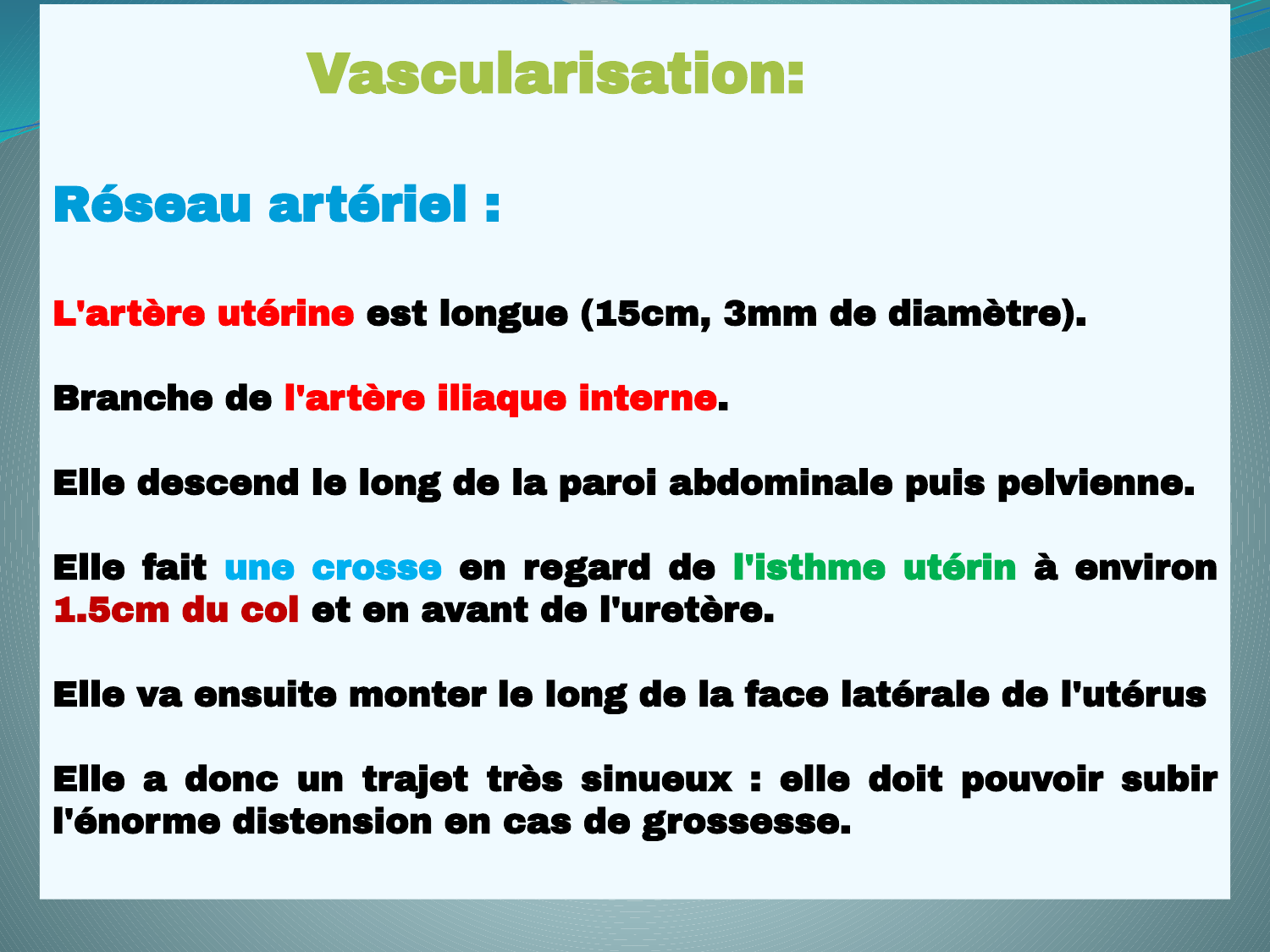

Vascularisation:

Réseau artériel :

L'artère utérine est longue (15cm, 3mm de diamètre).

Branche de l'artère iliaque interne.

Elle descend le long de la paroi abdominale puis pelvienne.

Elle fait une crosse en regard de l'isthme utérin à environ 1.5cm du col et en avant de l'uretère.

Elle va ensuite monter le long de la face latérale de l'utérus

Elle a donc un trajet très sinueux : elle doit pouvoir subir l'énorme distension en cas de grossesse.